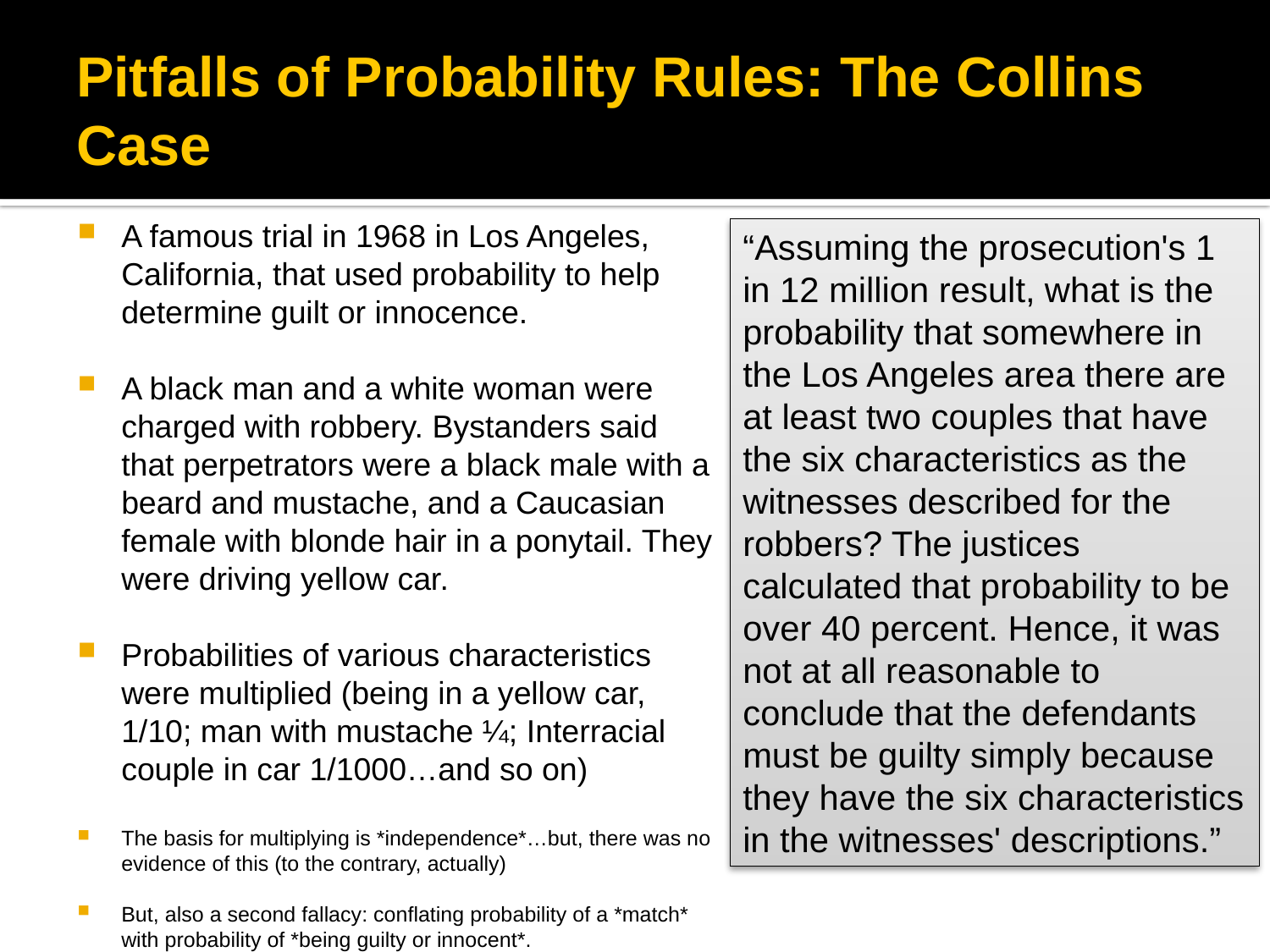

# Pitfalls of Probability Rules: The Collins Case
A famous trial in 1968 in Los Angeles, California, that used probability to help determine guilt or innocence.

A black man and a white woman were charged with robbery. Bystanders said that perpetrators were a black male with a beard and mustache, and a Caucasian female with blonde hair in a ponytail. They were driving yellow car.

Probabilities of various characteristics were multiplied (being in a yellow car, 1/10; man with mustache ¼; Interracial couple in car 1/1000…and so on)

The basis for multiplying is *independence*…but, there was no evidence of this (to the contrary, actually)

But, also a second fallacy: conflating probability of a *match* with probability of *being guilty or innocent*.

“Assuming the prosecution's 1 in 12 million result, what is the probability that somewhere in the Los Angeles area there are at least two couples that have the six characteristics as the witnesses described for the robbers? The justices calculated that probability to be over 40 percent. Hence, it was not at all reasonable to conclude that the defendants must be guilty simply because they have the six characteristics in the witnesses' descriptions.”